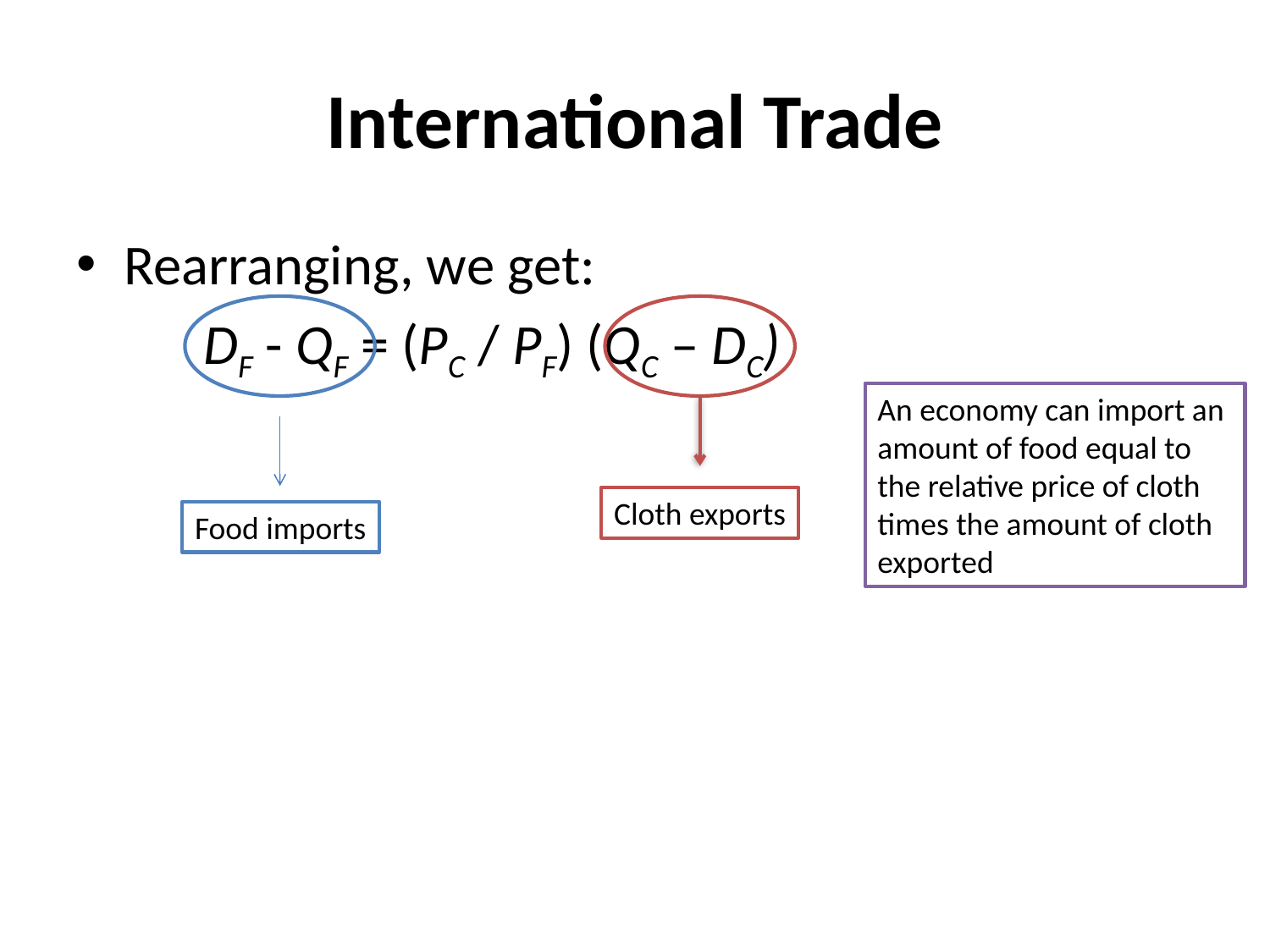

# International Trade
Rearranging, we get:
	DF - QF = (PC / PF) (QC – DC)

An economy can import an amount of food equal to the relative price of cloth times the amount of cloth exported
Cloth exports
Food imports